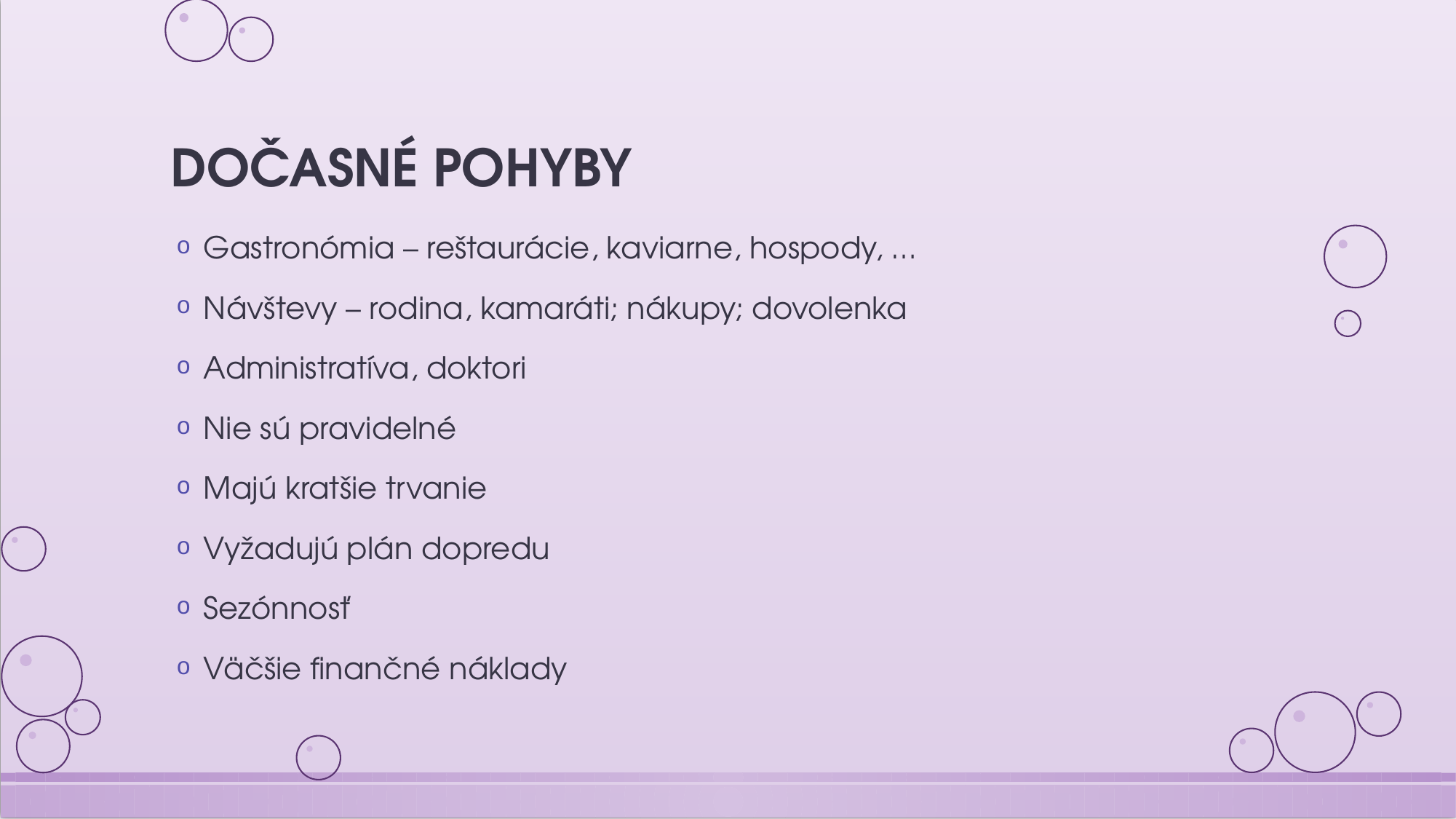

# DOČASNÉ POHYBY
Gastronómia – reštaurácie, kaviarne, hospody, …
Návštevy – rodina, kamaráti; nákupy; dovolenka
Administratíva, doktori
Nie sú pravidelné
Majú kratšie trvanie
Vyžadujú plán dopredu
Sezónnosť
Väčšie finančné náklady